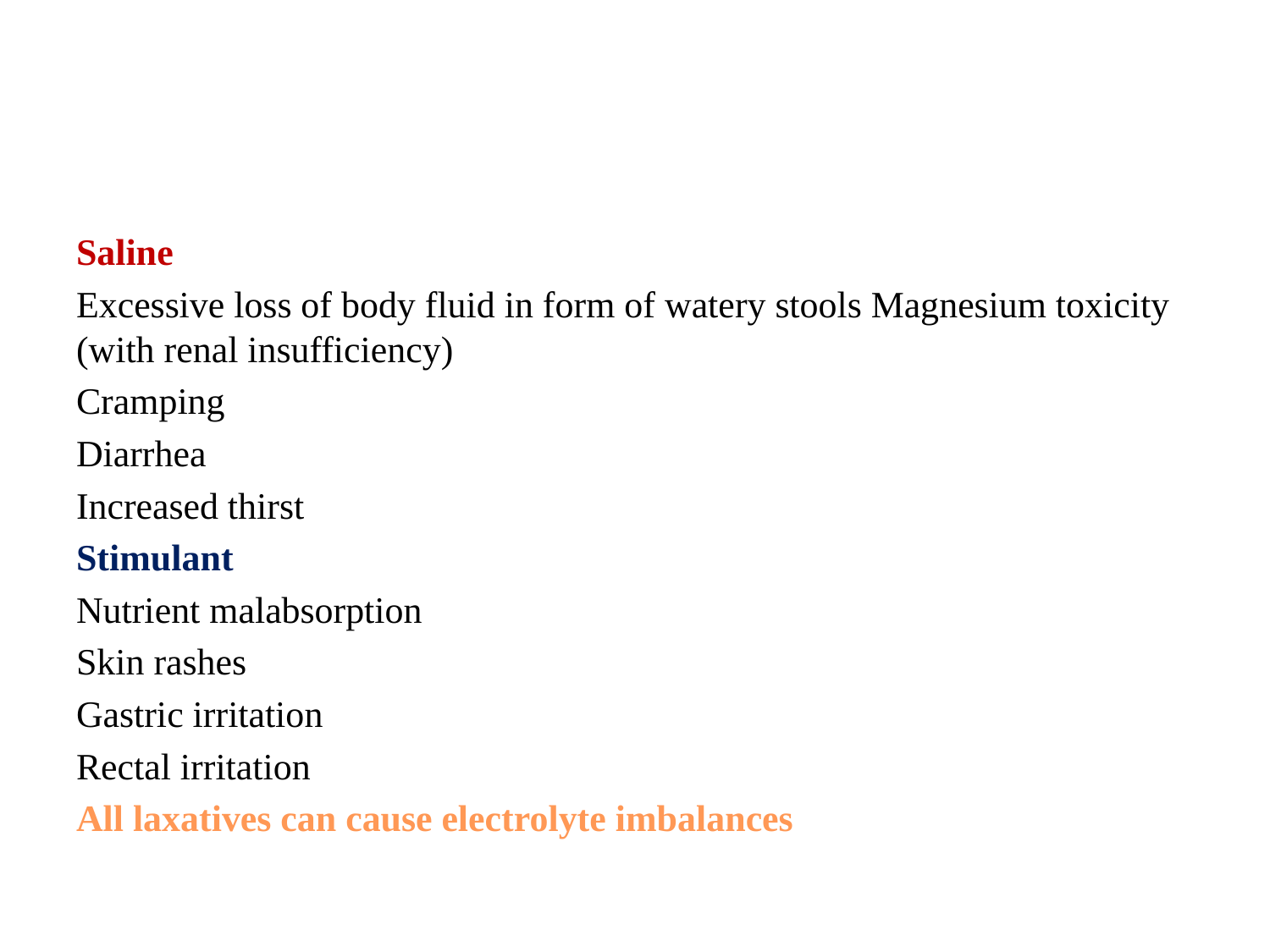

#
Saline
	Excessive loss of body fluid in form of watery stools Magnesium toxicity (with renal insufficiency)
	Cramping
	Diarrhea
	Increased thirst
	Stimulant
	Nutrient malabsorption
	Skin rashes
	Gastric irritation
	Rectal irritation
All laxatives can cause electrolyte imbalances